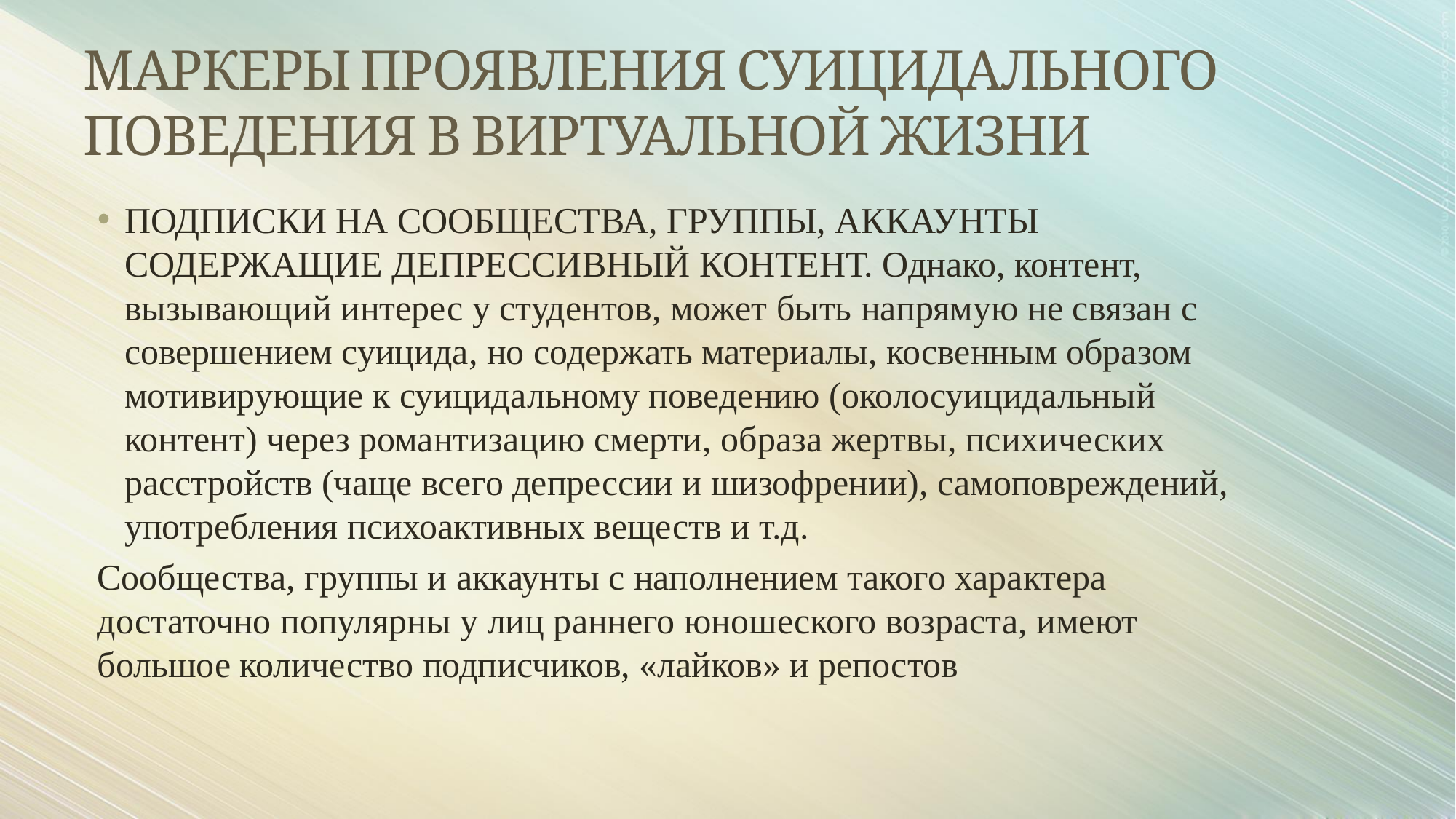

# МАРКЕРЫ ПРОЯВЛЕНИЯ СУИЦИДАЛЬНОГО ПОВЕДЕНИЯ В ВИРТУАЛЬНОЙ ЖИЗНИ
ПОДПИСКИ НА СООБЩЕСТВА, ГРУППЫ, АККАУНТЫ СОДЕРЖАЩИЕ ДЕПРЕССИВНЫЙ КОНТЕНТ. Однако, контент, вызывающий интерес у студентов, может быть напрямую не связан с совершением суицида, но содержать материалы, косвенным образом мотивирующие к суицидальному поведению (околосуицидальный контент) через романтизацию смерти, образа жертвы, психических расстройств (чаще всего депрессии и шизофрении), самоповреждений, употребления психоактивных веществ и т.д.
Сообщества, группы и аккаунты с наполнением такого характера достаточно популярны у лиц раннего юношеского возраста, имеют большое количество подписчиков, «лайков» и репостов